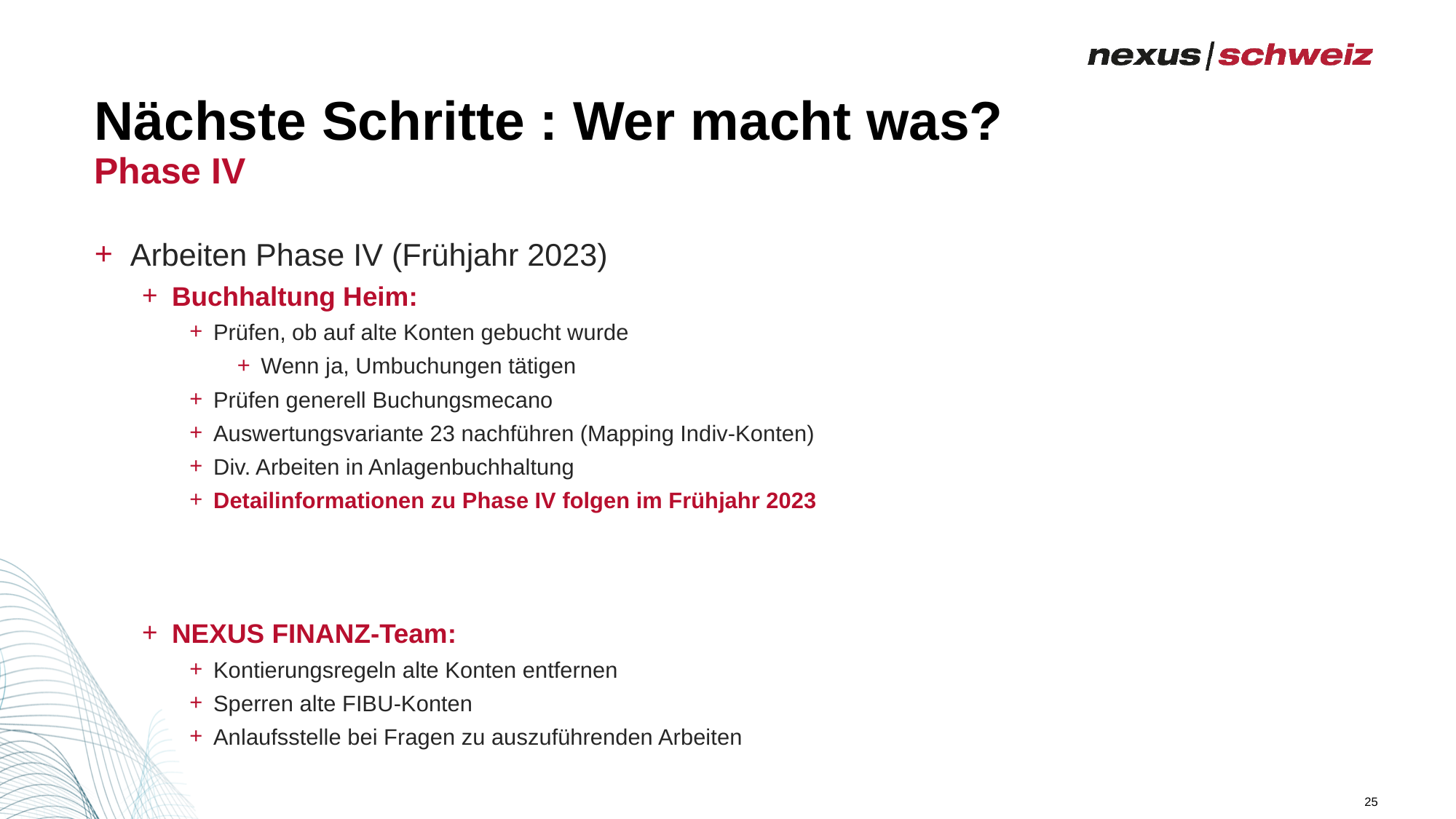

# Nächste Schritte : Wer macht was?
Phase IV
Arbeiten Phase IV (Frühjahr 2023)
Buchhaltung Heim:
Prüfen, ob auf alte Konten gebucht wurde
Wenn ja, Umbuchungen tätigen
Prüfen generell Buchungsmecano
Auswertungsvariante 23 nachführen (Mapping Indiv-Konten)
Div. Arbeiten in Anlagenbuchhaltung
Detailinformationen zu Phase IV folgen im Frühjahr 2023

NEXUS FINANZ-Team:
Kontierungsregeln alte Konten entfernen
Sperren alte FIBU-Konten
Anlaufsstelle bei Fragen zu auszuführenden Arbeiten

25